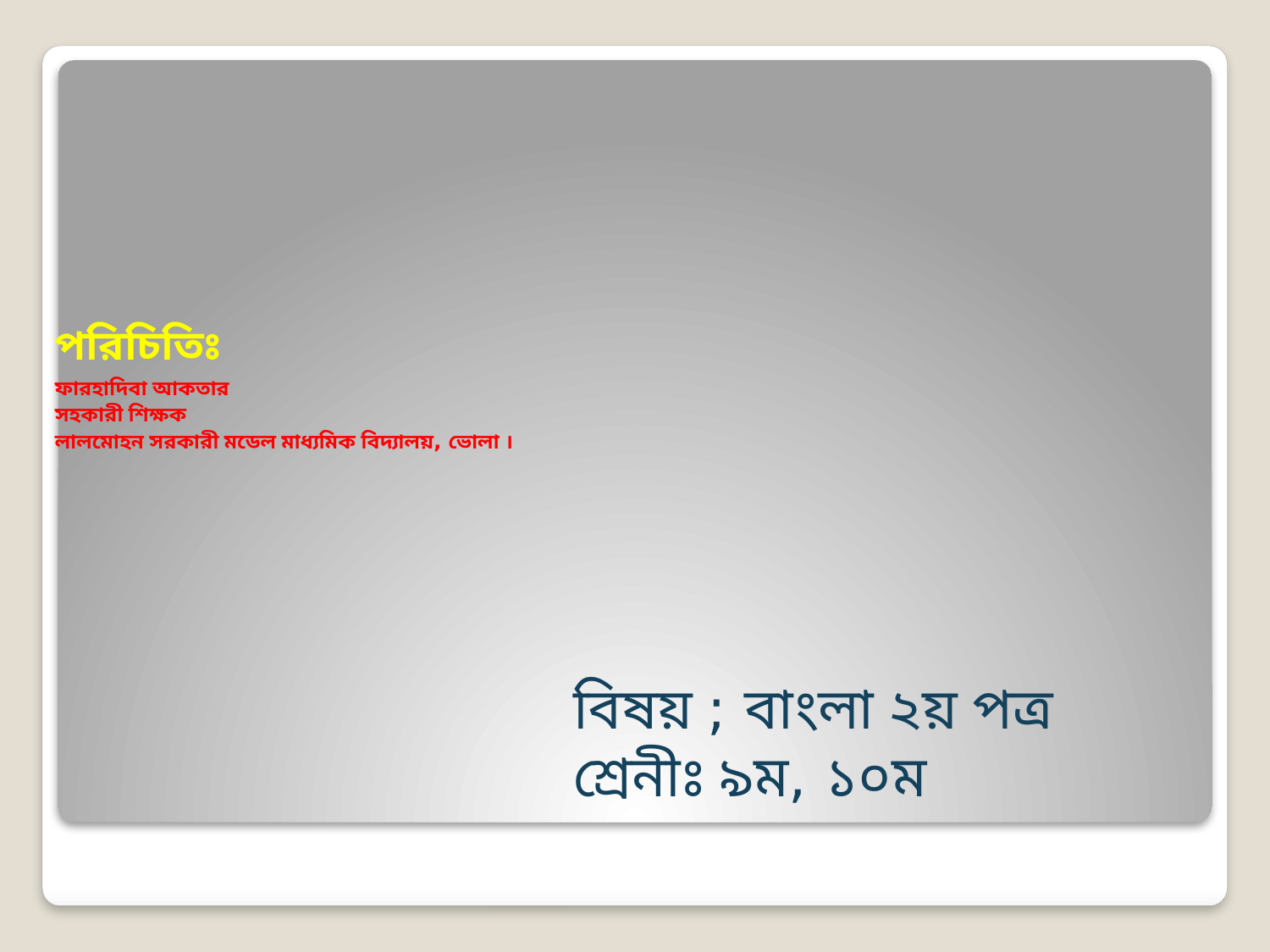

# পরিচিতিঃ ফারহাদিবা আকতার সহকারী শিক্ষক লালমোহন সরকারী মডেল মাধ্যমিক বিদ্যালয়, ভোলা ।
বিষয় ; বাংলা ২য় পত্র
শ্রেনীঃ ৯ম, ১০ম